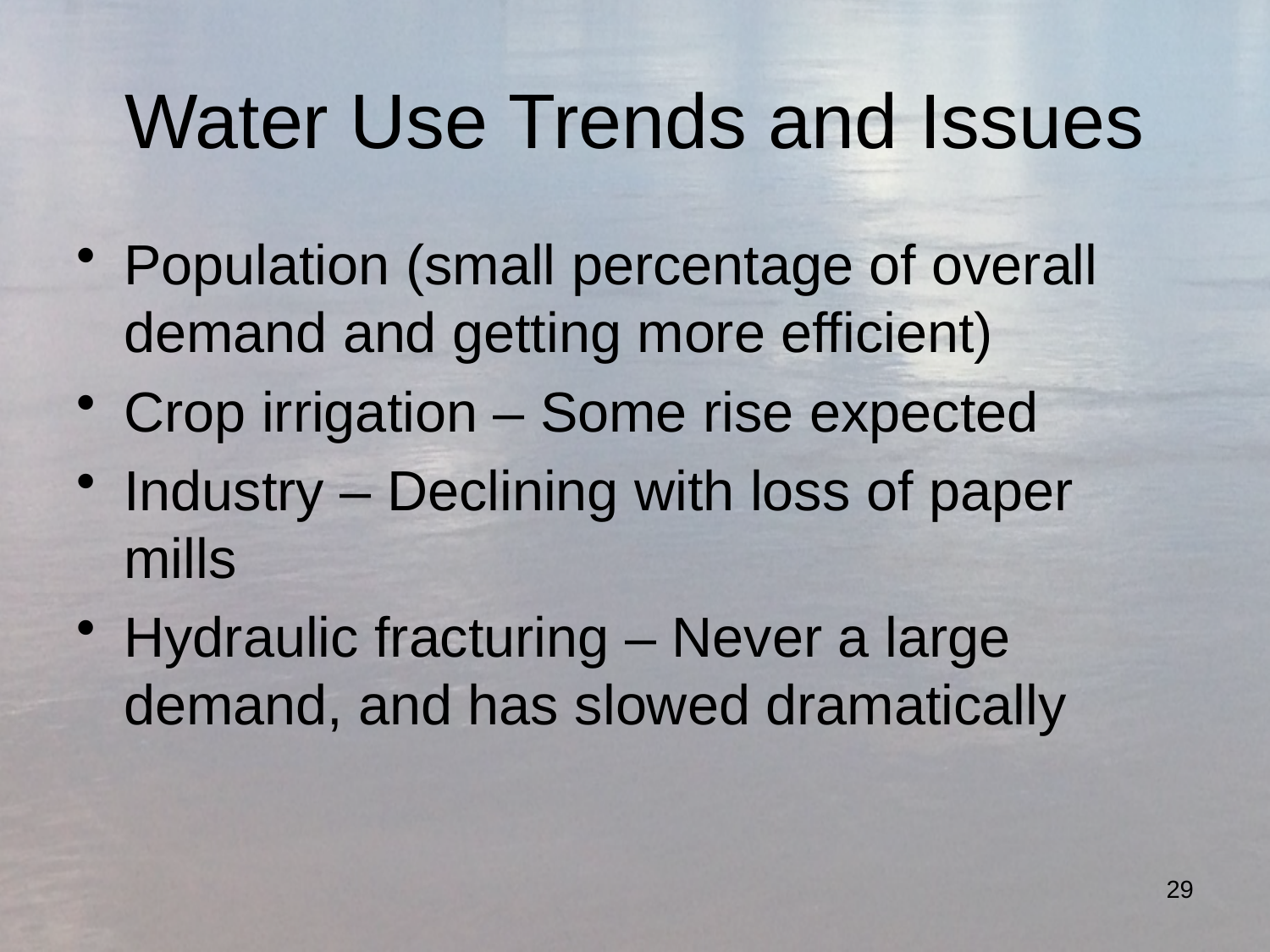

# Water Use Trends and Issues
Population (small percentage of overall demand and getting more efficient)
Crop irrigation – Some rise expected
Industry – Declining with loss of paper mills
Hydraulic fracturing – Never a large demand, and has slowed dramatically

29